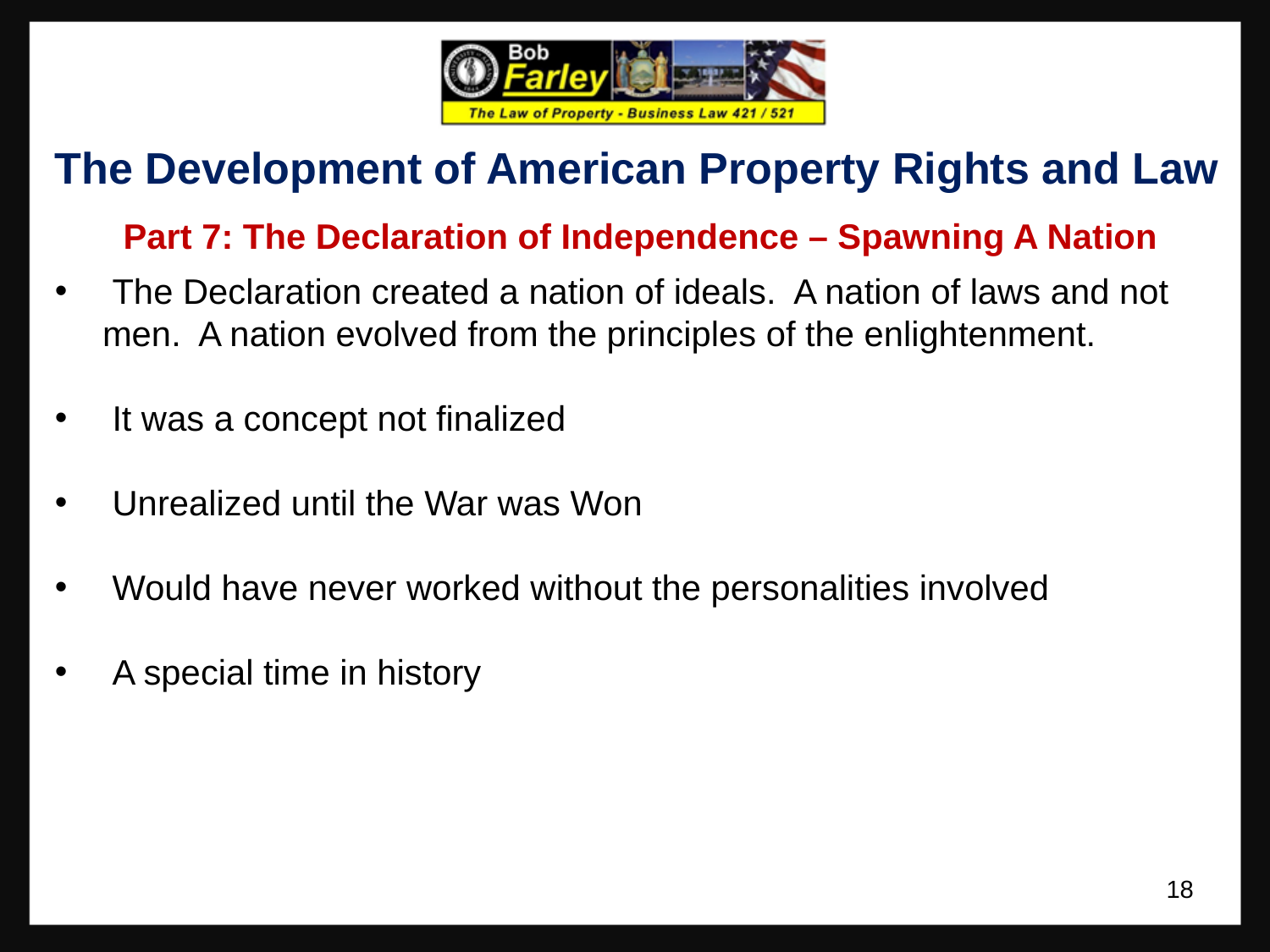

The Development of American Property Rights and Law

Part 7: The Declaration of Independence – Spawning A Nation

 The Declaration created a nation of ideals.  A nation of laws and not men.  A nation evolved from the principles of the enlightenment.

 It was a concept not finalized

 Unrealized until the War was Won

 Would have never worked without the personalities involved

 A special time in history
18